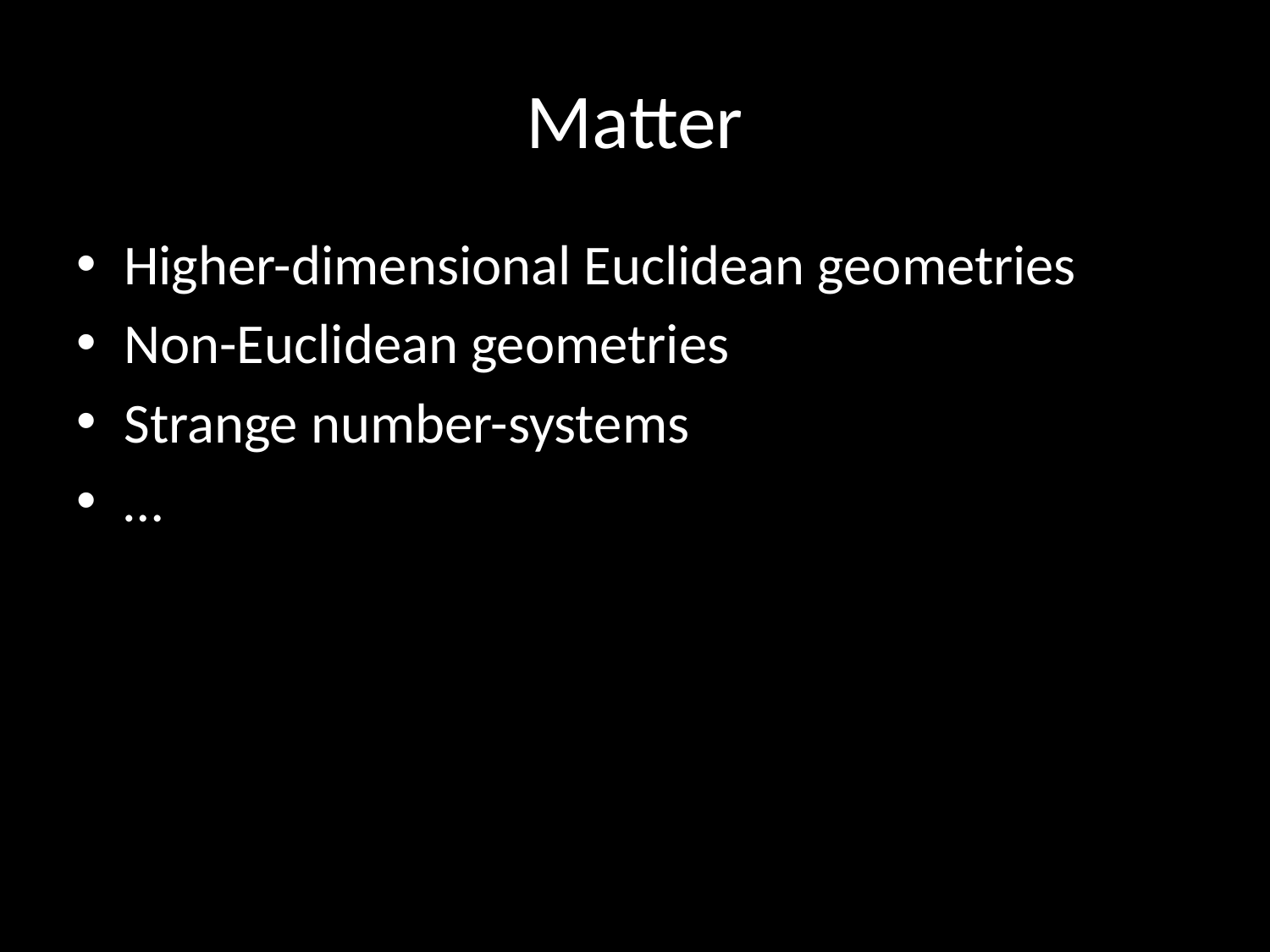

# Matter
Higher-dimensional Euclidean geometries
Non-Euclidean geometries
Strange number-systems
…